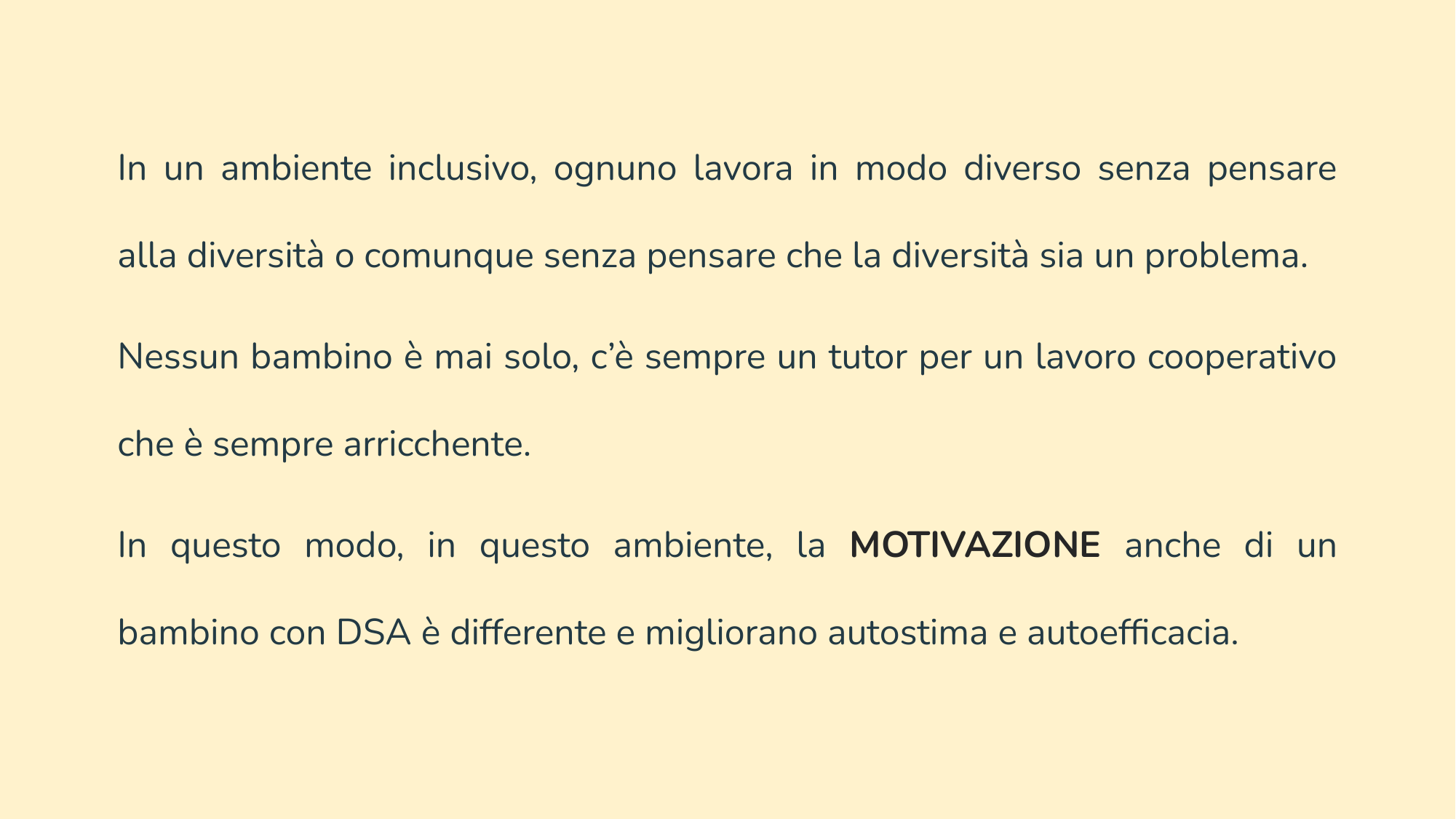

In un ambiente inclusivo, ognuno lavora in modo diverso senza pensare alla diversità o comunque senza pensare che la diversità sia un problema.
Nessun bambino è mai solo, c’è sempre un tutor per un lavoro cooperativo che è sempre arricchente.
In questo modo, in questo ambiente, la MOTIVAZIONE anche di un bambino con DSA è differente e migliorano autostima e autoefficacia.